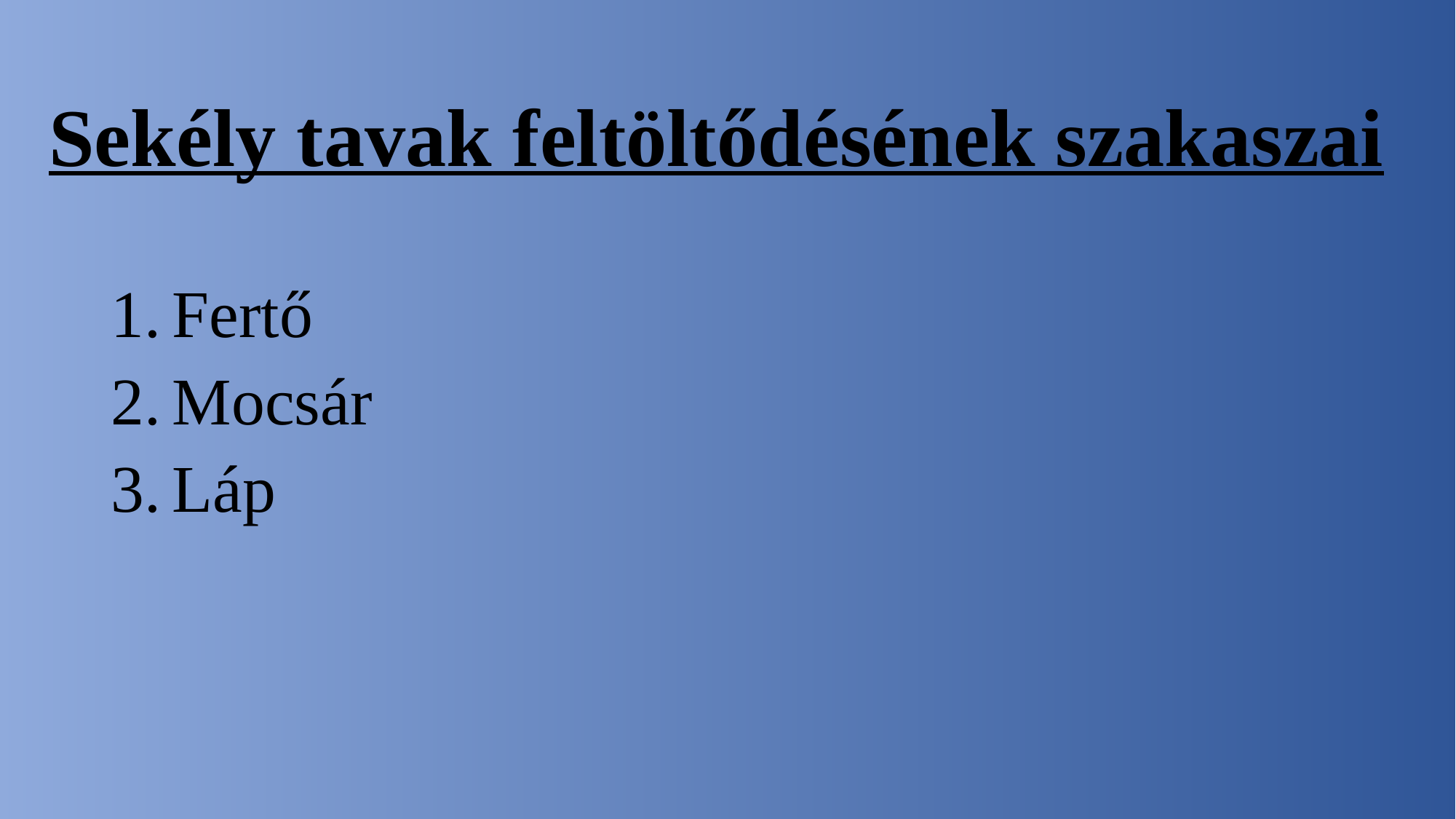

# Sekély tavak feltöltődésének szakaszai
Fertő
Mocsár
Láp